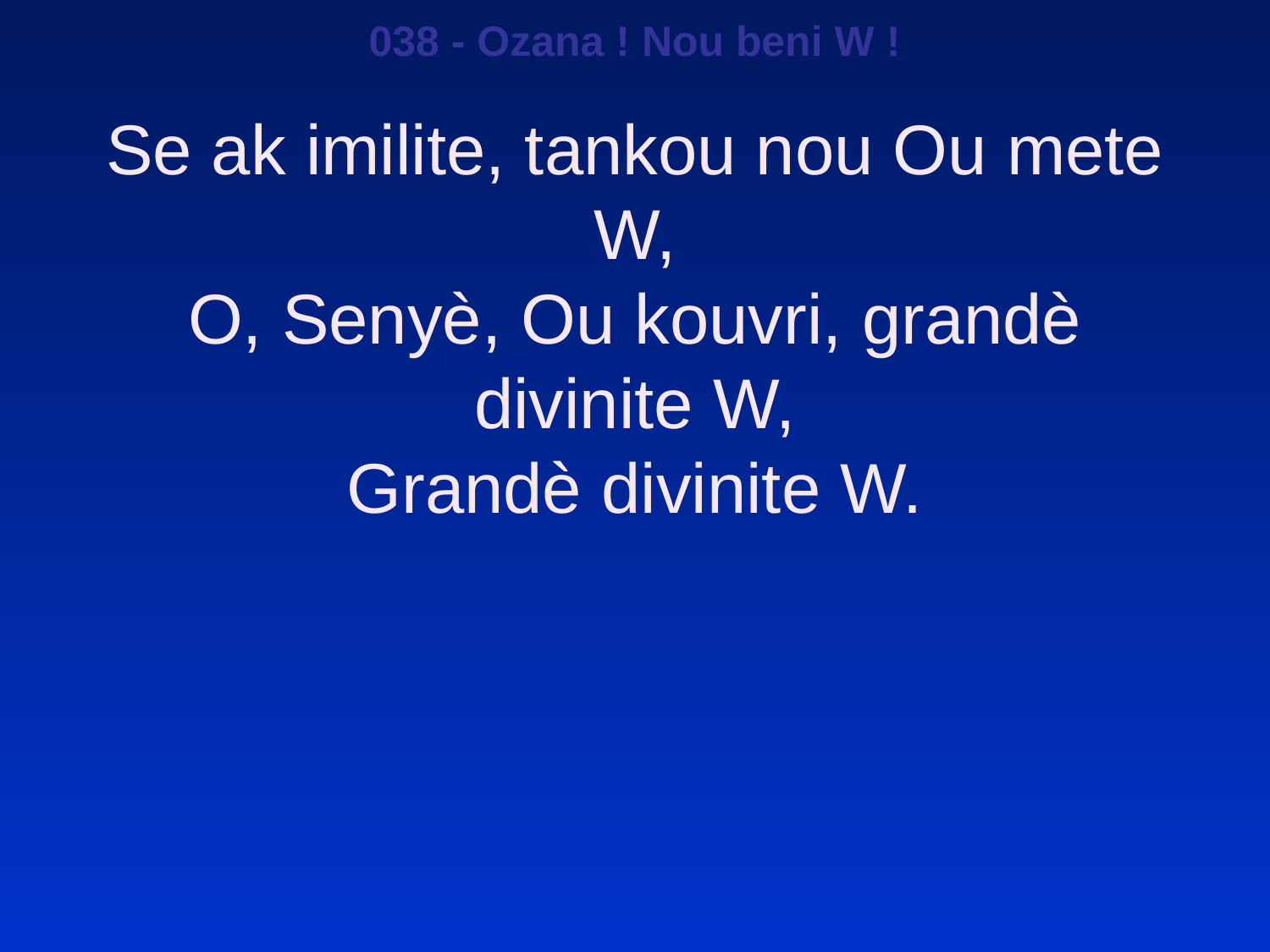

038 - Ozana ! Nou beni W !
Se ak imilite, tankou nou Ou mete W,
O, Senyè, Ou kouvri, grandè divinite W,
Grandè divinite W.